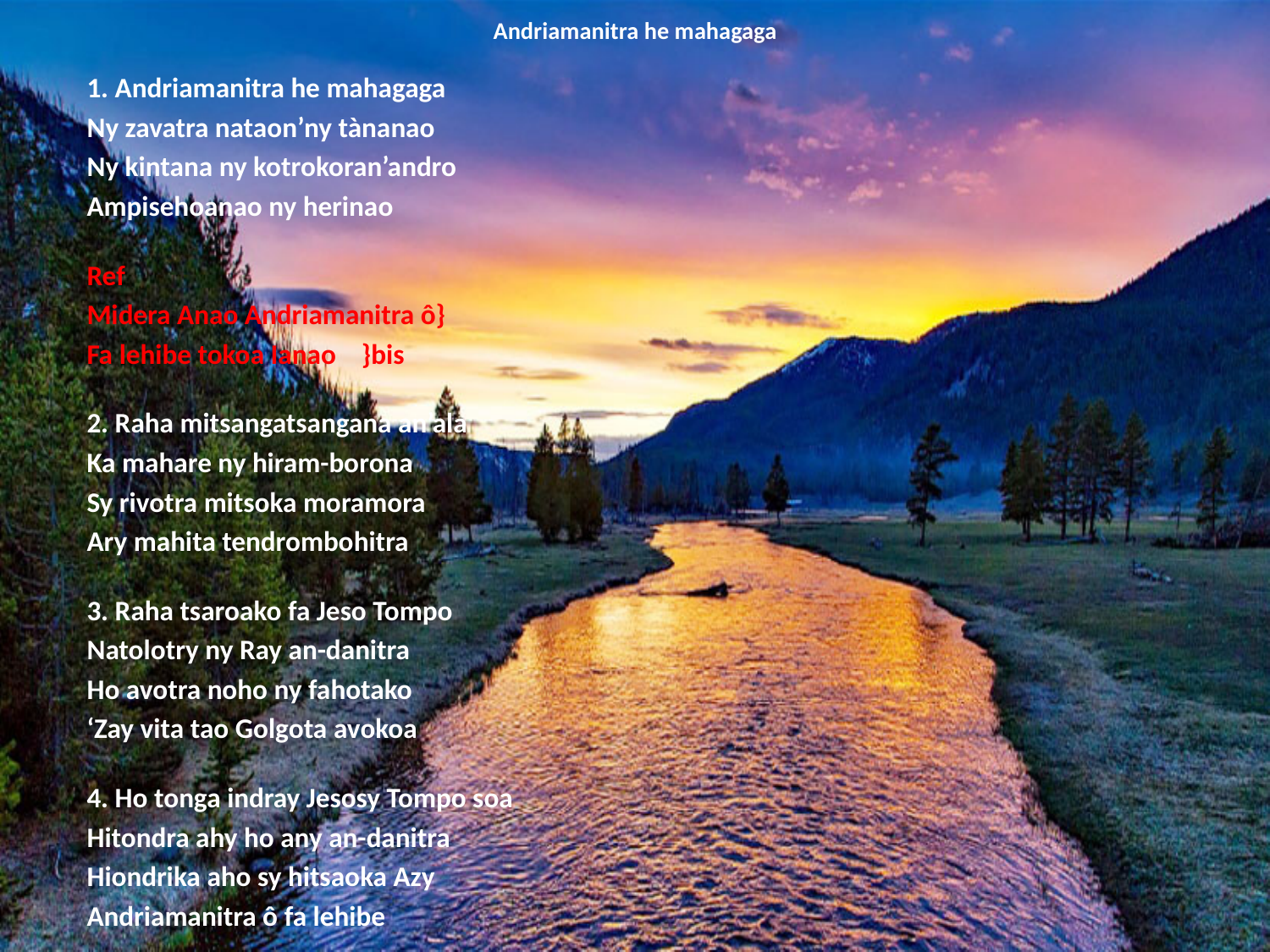

# Andriamanitra he mahagaga
1. Andriamanitra he mahagaga
Ny zavatra nataon’ny tànanao
Ny kintana ny kotrokoran’andro
Ampisehoanao ny herinao

Ref
Midera Anao Andriamanitra ô}
Fa lehibe tokoa Ianao    }bis

2. Raha mitsangatsangana an’ala
Ka mahare ny hiram-borona
Sy rivotra mitsoka moramora
Ary mahita tendrombohitra

3. Raha tsaroako fa Jeso Tompo
Natolotry ny Ray an-danitra
Ho avotra noho ny fahotako
‘Zay vita tao Golgota avokoa

4. Ho tonga indray Jesosy Tompo soa
Hitondra ahy ho any an-danitra
Hiondrika aho sy hitsaoka Azy
Andriamanitra ô fa lehibe